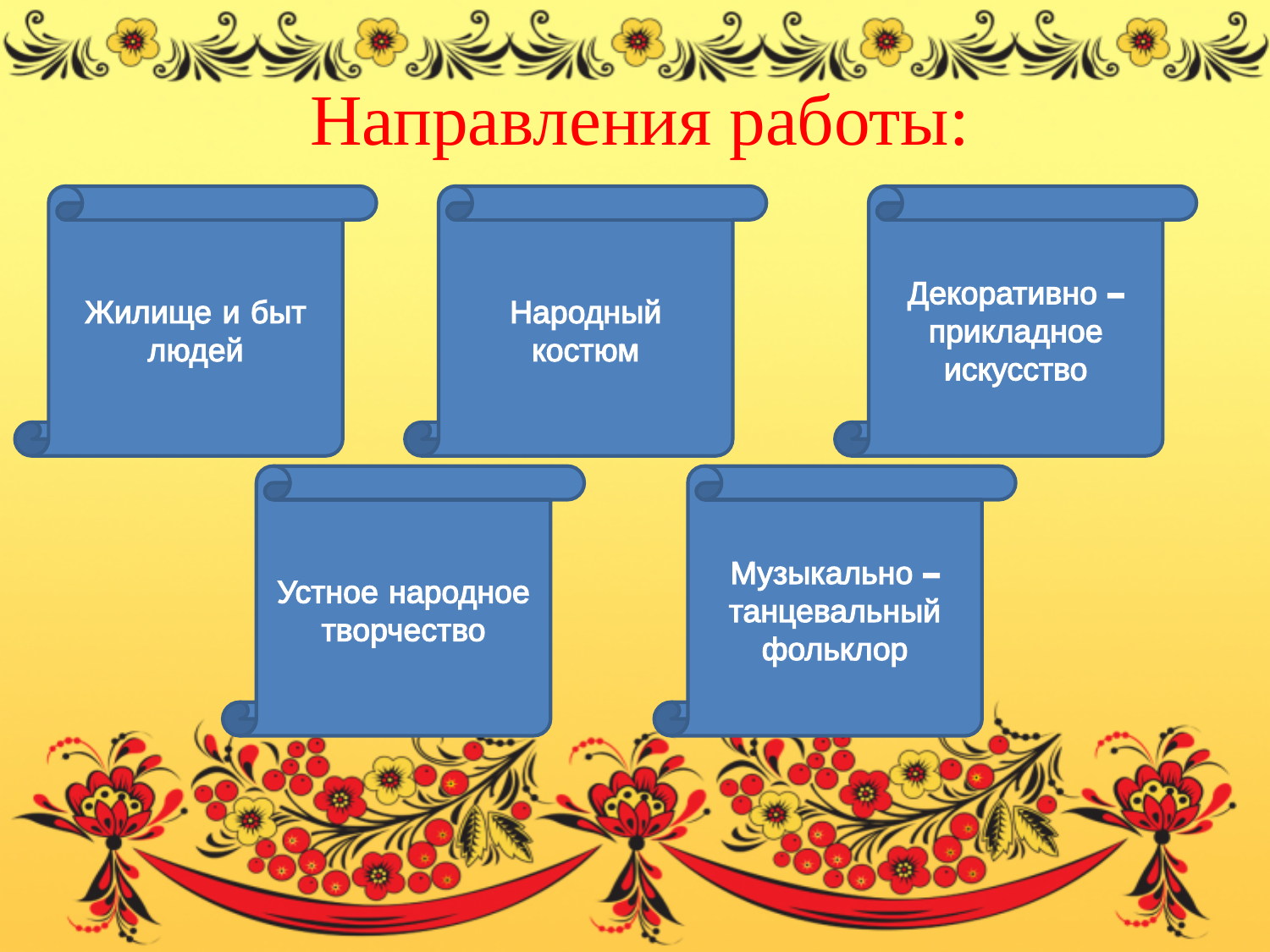

Направления работы:
Жилище и быт людей
Народный костюм
Декоративно – прикладное искусство
Устное народное творчество
Музыкально – танцевальный фольклор